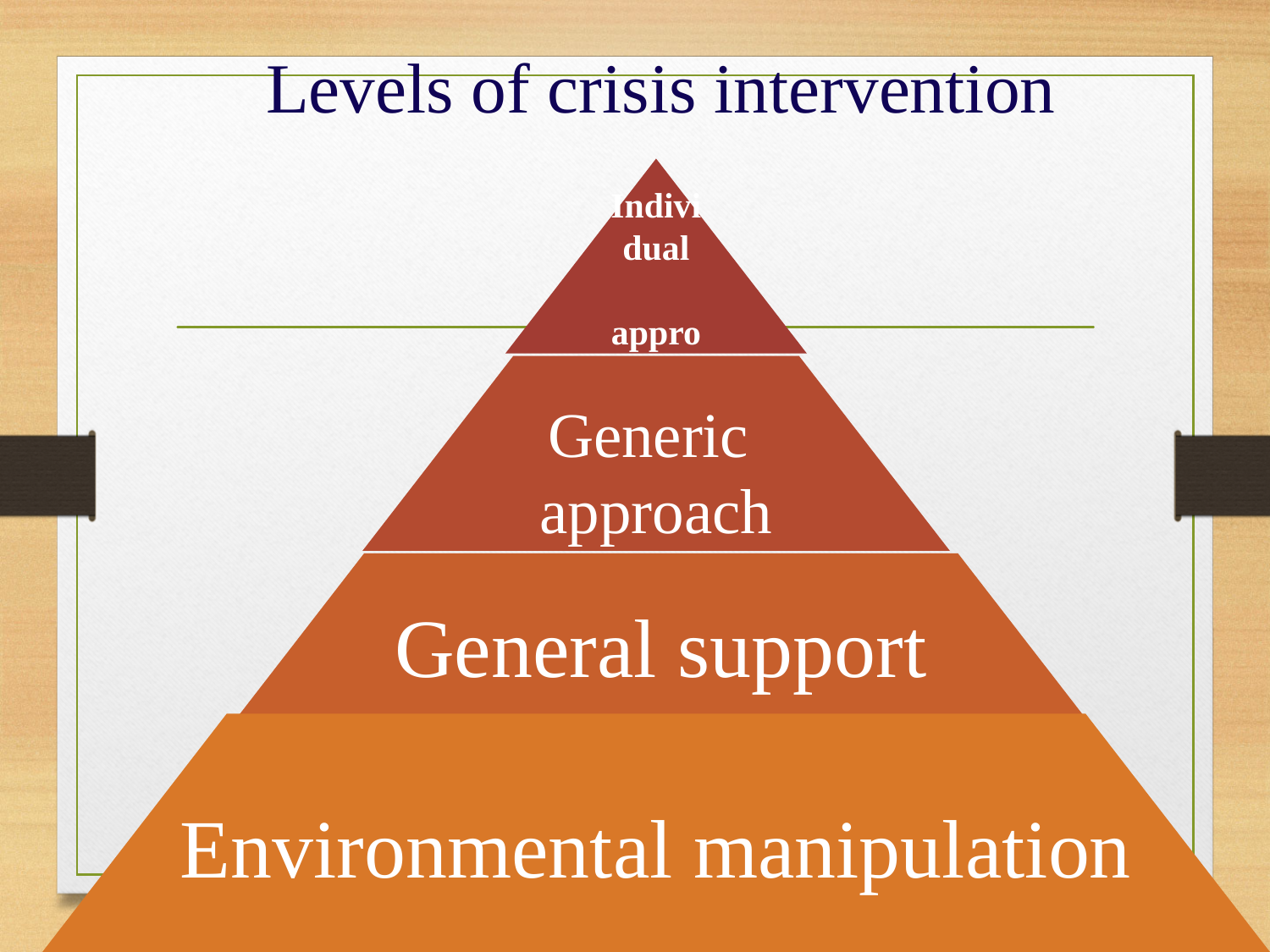

# Levels of crisis intervention
Individual
 approach
Generic
approach
General support
Environmental manipulation
CRISIS  INTERVENTION/PSYCHIATRY
12/11/2023
80